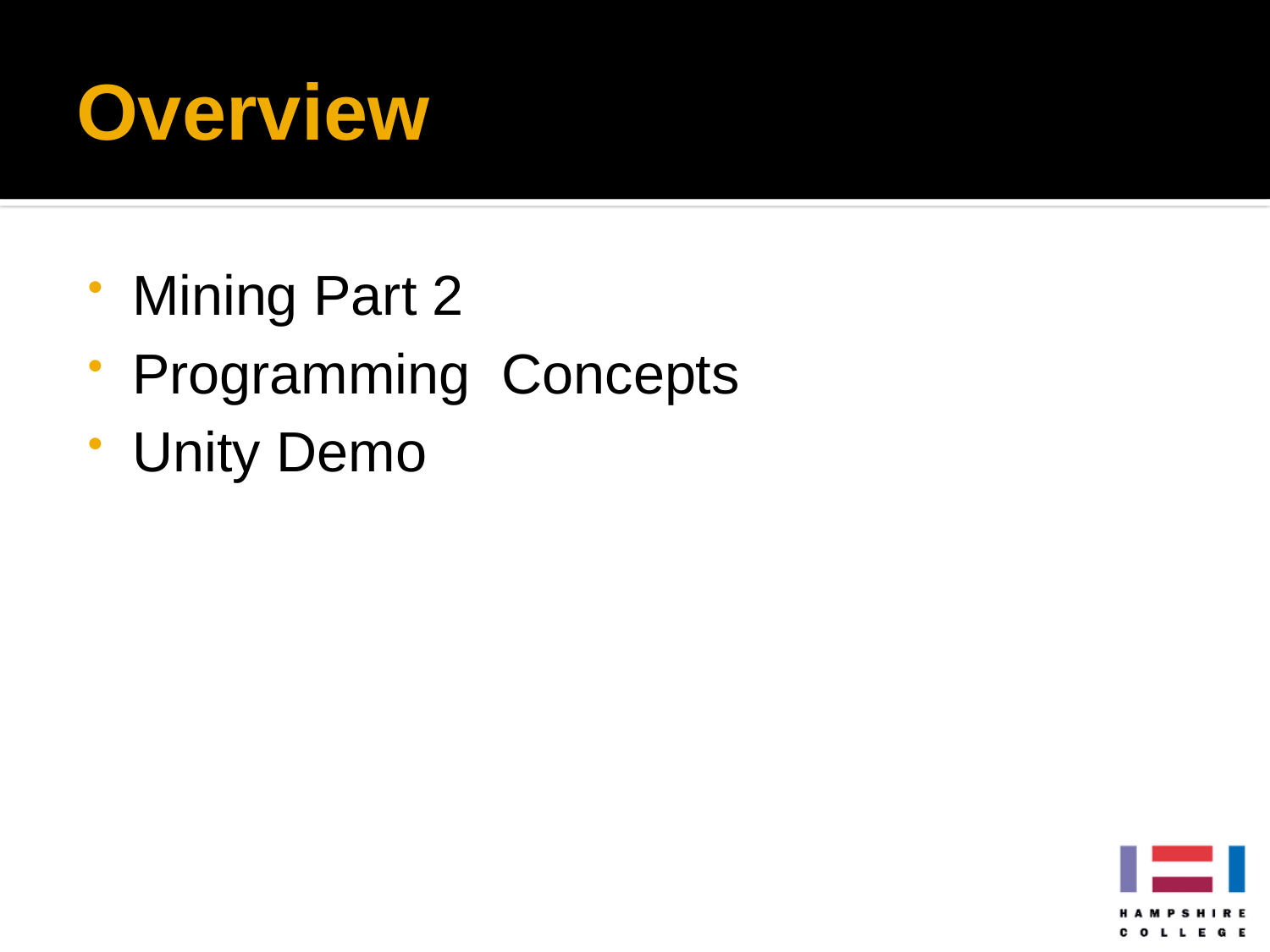

# Overview
Mining Part 2
Programming  Concepts
Unity Demo